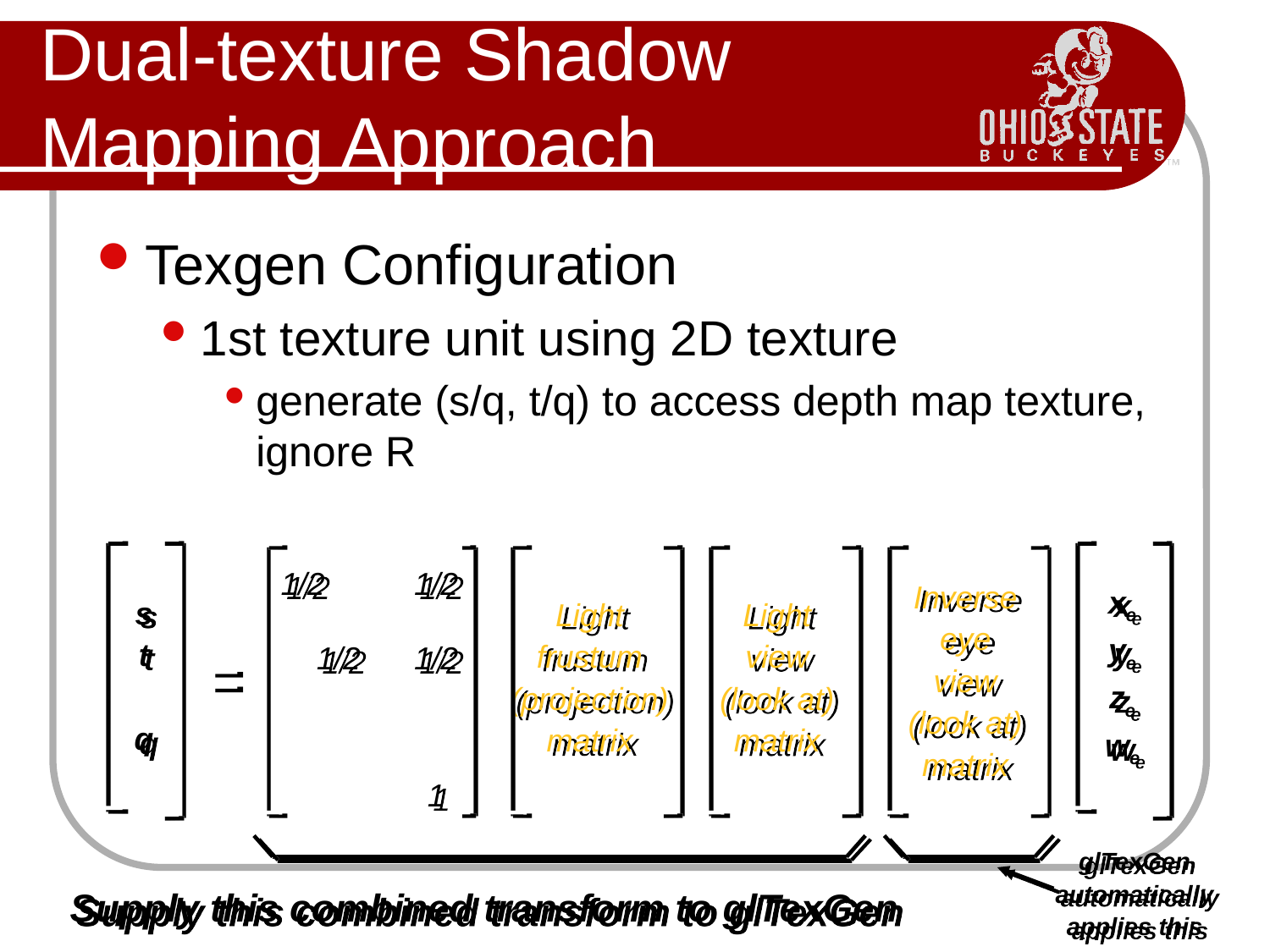

# Dual-texture Shadow Mapping Approach
Texgen Configuration
1st texture unit using 2D texture
generate (s/q, t/q) to access depth map texture, ignore R

1/2
1/2
s
t
q
xe
ye
ze
we
Inverse
eye
view
(look at)
matrix
Light
frustum
(projection)
matrix
Light
view
(look at)
matrix
1/2
1/2
=
1
glTexGen
automatically
applies this

Supply this combined transform to glTexGen